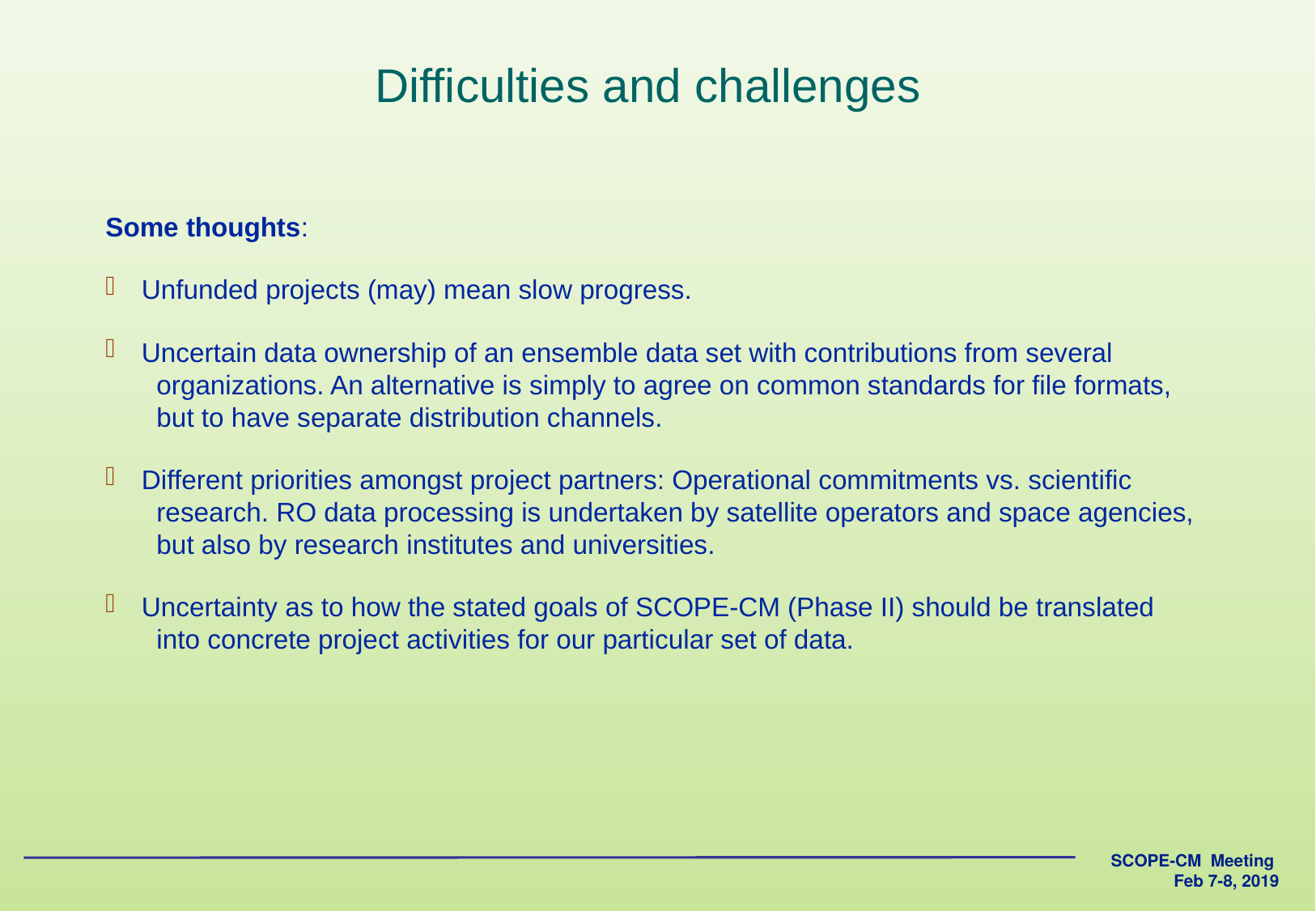

Difficulties and challenges
Some thoughts:
 Unfunded projects (may) mean slow progress.
 Uncertain data ownership of an ensemble data set with contributions from several
   organizations. An alternative is simply to agree on common standards for file formats,
   but to have separate distribution channels.
 Different priorities amongst project partners: Operational commitments vs. scientific
   research. RO data processing is undertaken by satellite operators and space agencies,
   but also by research institutes and universities.
 Uncertainty as to how the stated goals of SCOPE-CM (Phase II) should be translated
   into concrete project activities for our particular set of data.